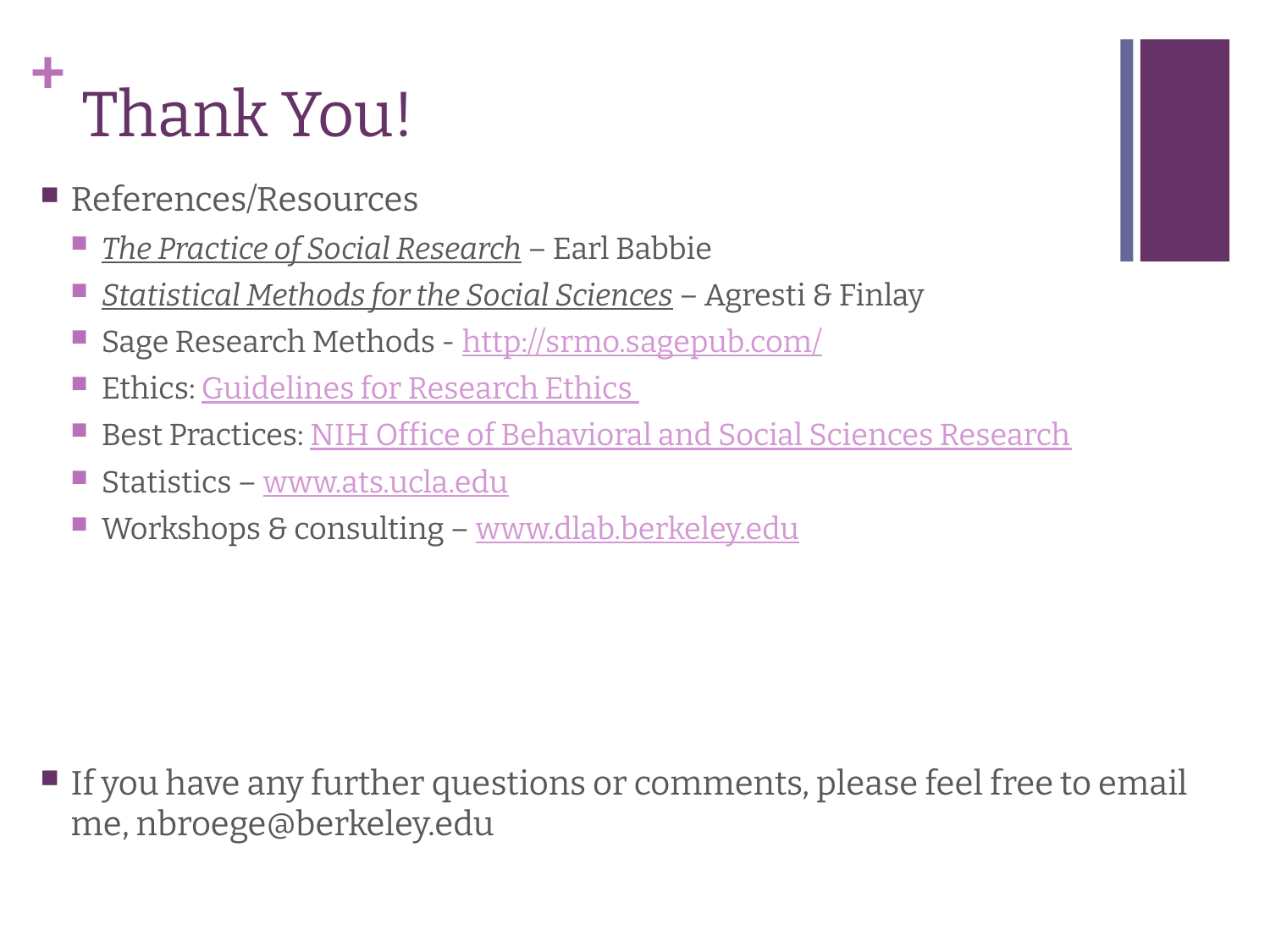

# Thank You!
References/Resources
The Practice of Social Research – Earl Babbie
Statistical Methods for the Social Sciences – Agresti & Finlay
Sage Research Methods - http://srmo.sagepub.com/
Ethics: Guidelines for Research Ethics
Best Practices: NIH Office of Behavioral and Social Sciences Research
Statistics – www.ats.ucla.edu
Workshops & consulting – www.dlab.berkeley.edu

If you have any further questions or comments, please feel free to email me, nbroege@berkeley.edu